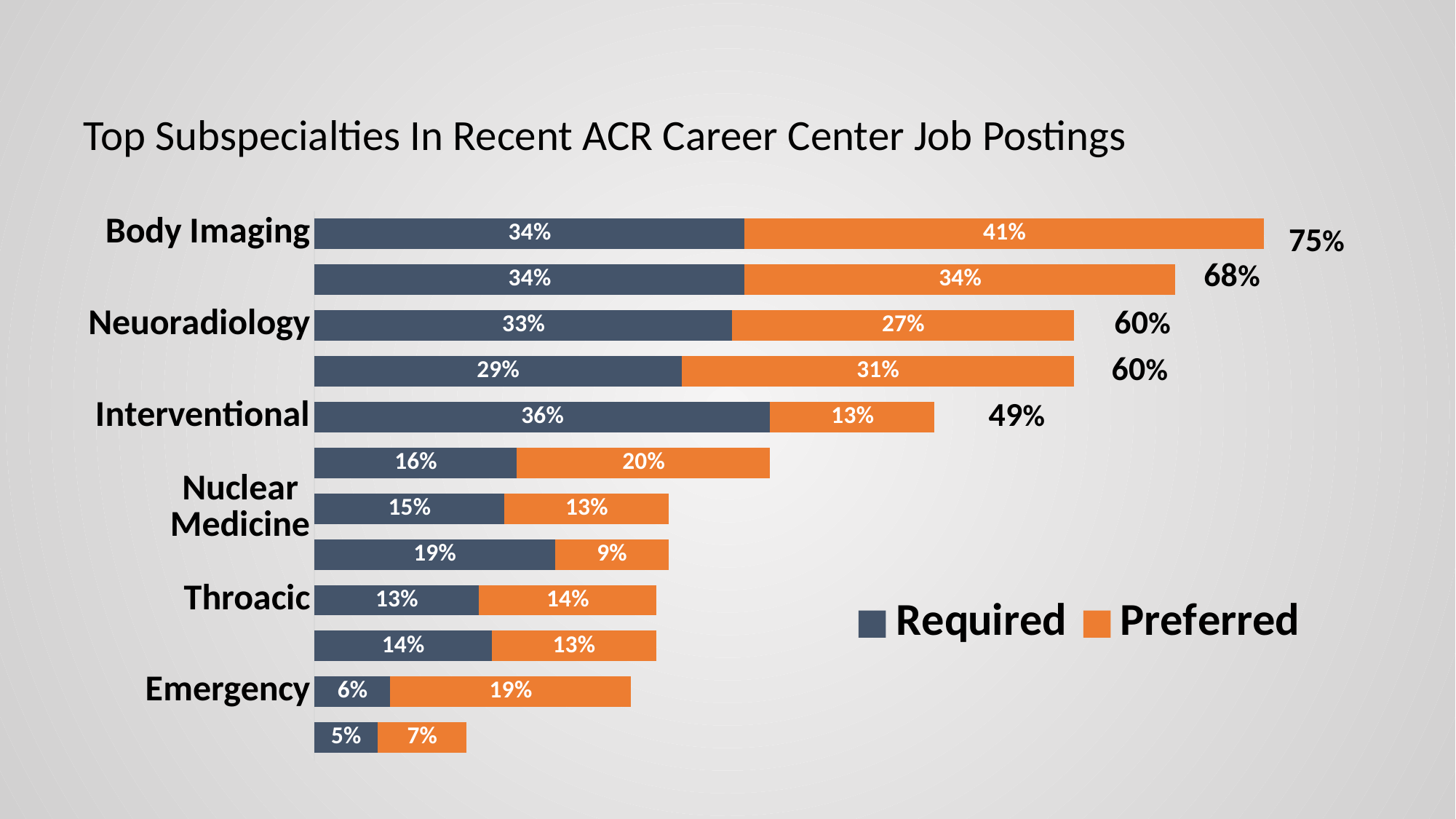

# Top Subspecialties In Recent ACR Career Center Job Postings

### Chart

| Category | Required | Preferred |
|---|---|---|
| Body Imaging | 0.34 | 0.41 |
| Breast Imaging | 0.34 | 0.34 |
| Neuoradiology | 0.33 | 0.27 |
| Musculoskeletal | 0.29 | 0.31 |
| Interventional | 0.36 | 0.13 |
| Women's Imaging | 0.16 | 0.2 |
| Nuclear Medicine | 0.15 | 0.13 |
| Pediatric | 0.19 | 0.09 |
| Throacic | 0.13 | 0.14 |
| Cardiovascular | 0.14 | 0.13 |
| Emergency | 0.06 | 0.19 |
| Radiation Oncology | 0.05 | 0.07 |
75%